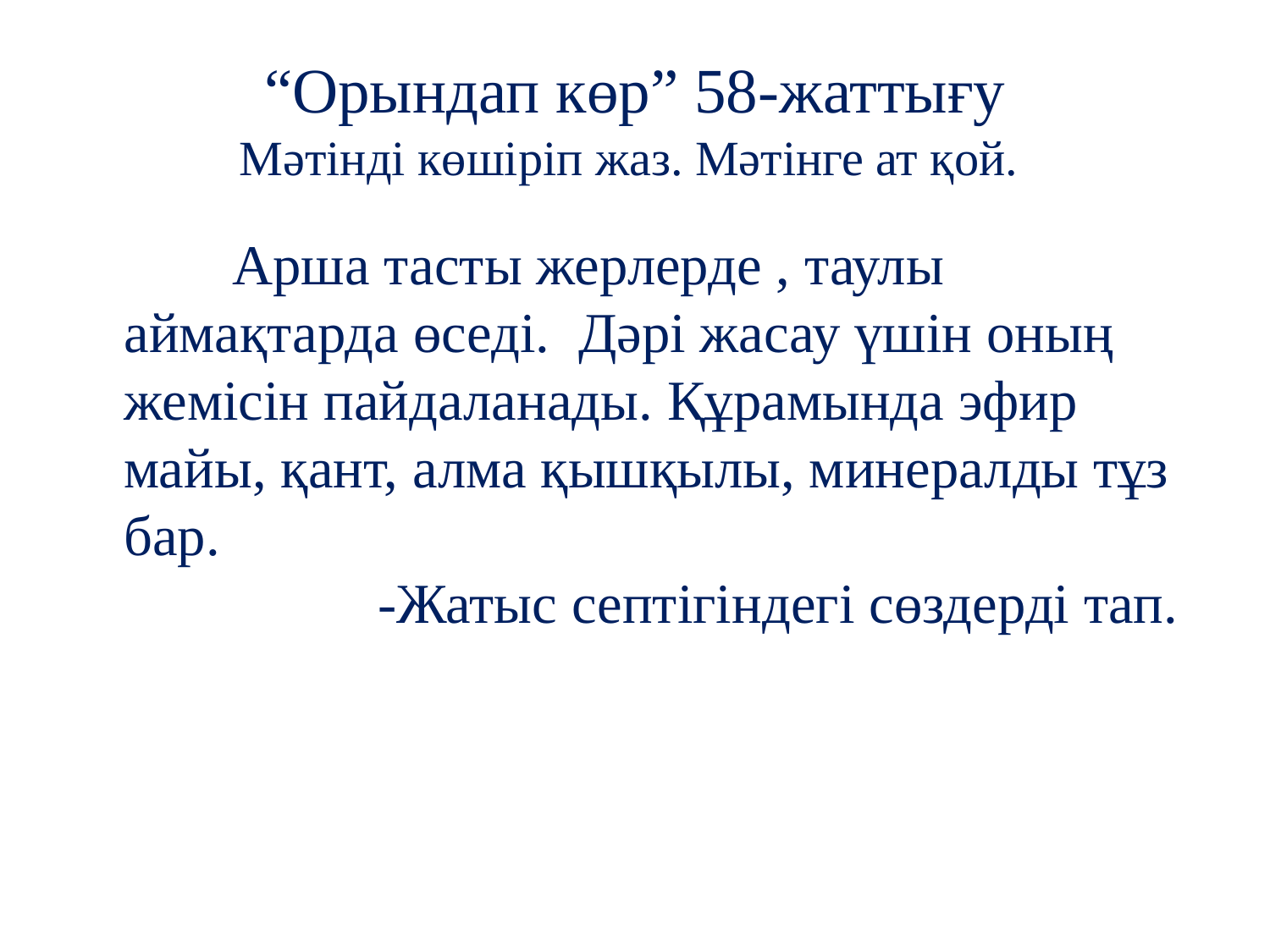

# “Орындап көр” 58-жаттығу Мәтінді көшіріп жаз. Мәтінге ат қой.
           Арша тасты жерлерде , таулы аймақтарда өседі.  Дәрі жасау үшін оның жемісін пайдаланады. Құрамында эфир майы, қант, алма қышқылы, минералды тұз бар. 										-Жатыс септігіндегі сөздерді тап.